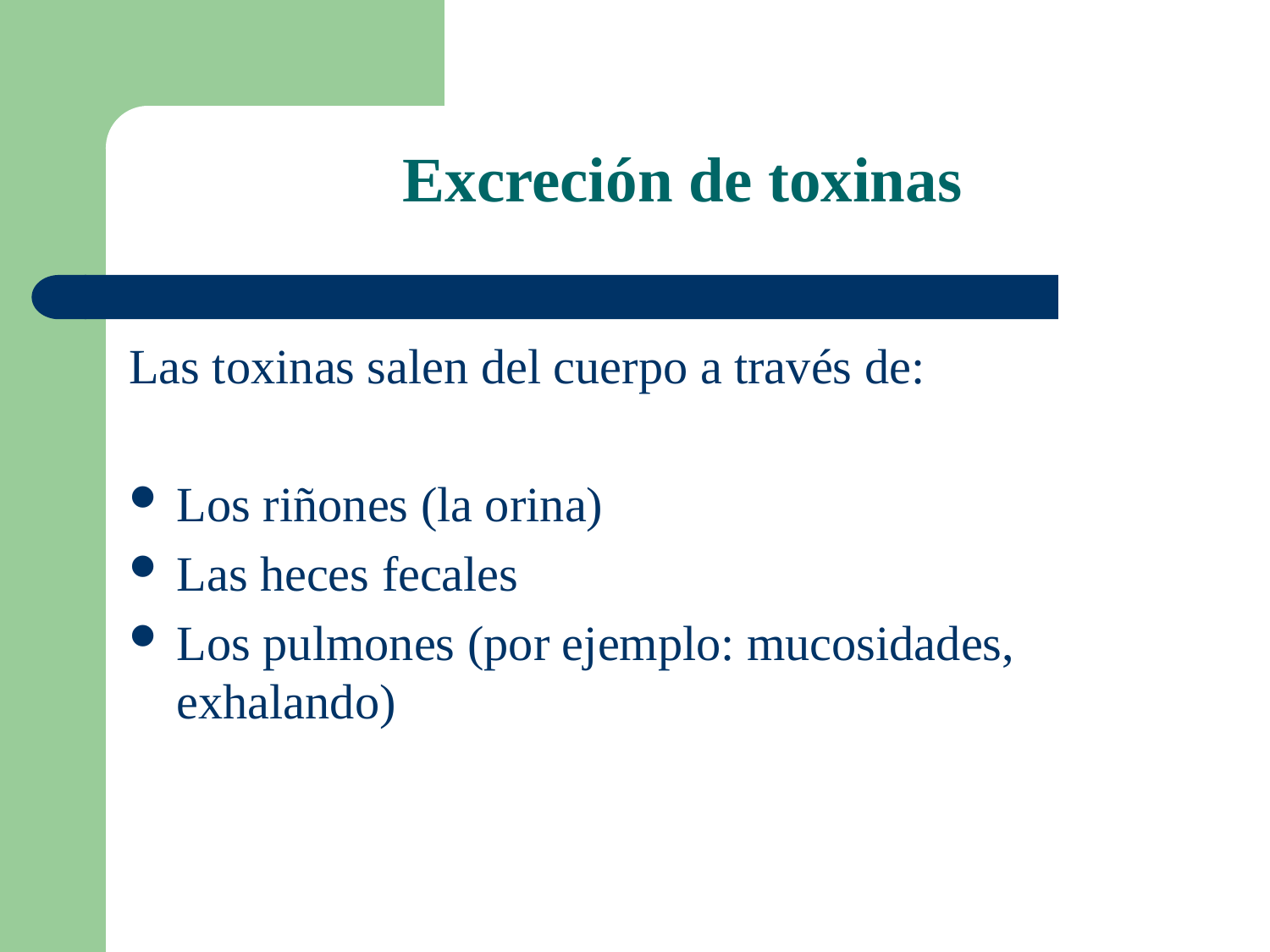

# Excreción de toxinas
Las toxinas salen del cuerpo a través de:

Los riñones (la orina)
Las heces fecales
Los pulmones (por ejemplo: mucosidades, exhalando)